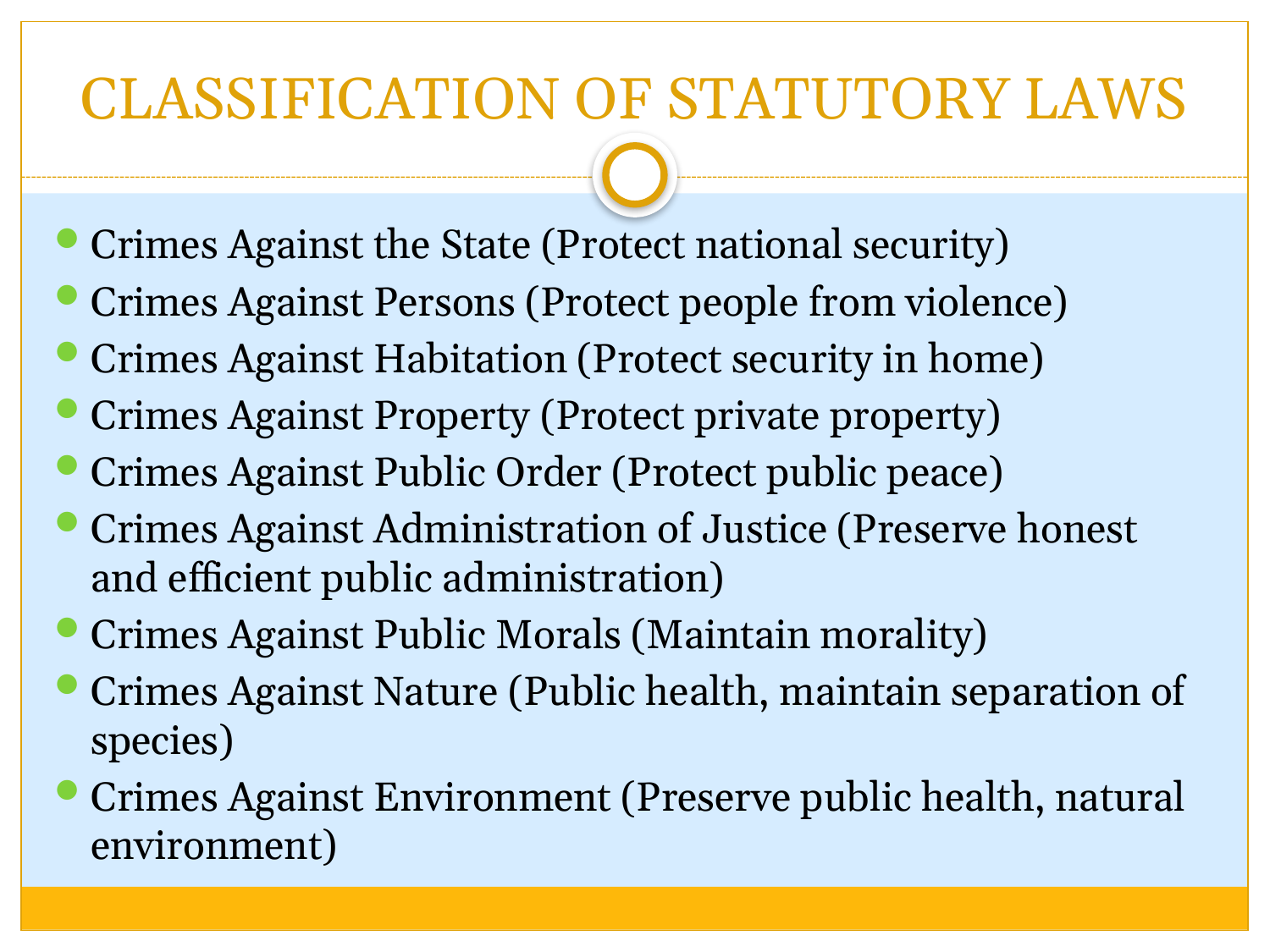

# CLASSIFICATION OF STATUTORY LAWS
Crimes Against the State (Protect national security)
Crimes Against Persons (Protect people from violence)
Crimes Against Habitation (Protect security in home)
Crimes Against Property (Protect private property)
Crimes Against Public Order (Protect public peace)
Crimes Against Administration of Justice (Preserve honest and efficient public administration)
Crimes Against Public Morals (Maintain morality)
Crimes Against Nature (Public health, maintain separation of species)
Crimes Against Environment (Preserve public health, natural environment)